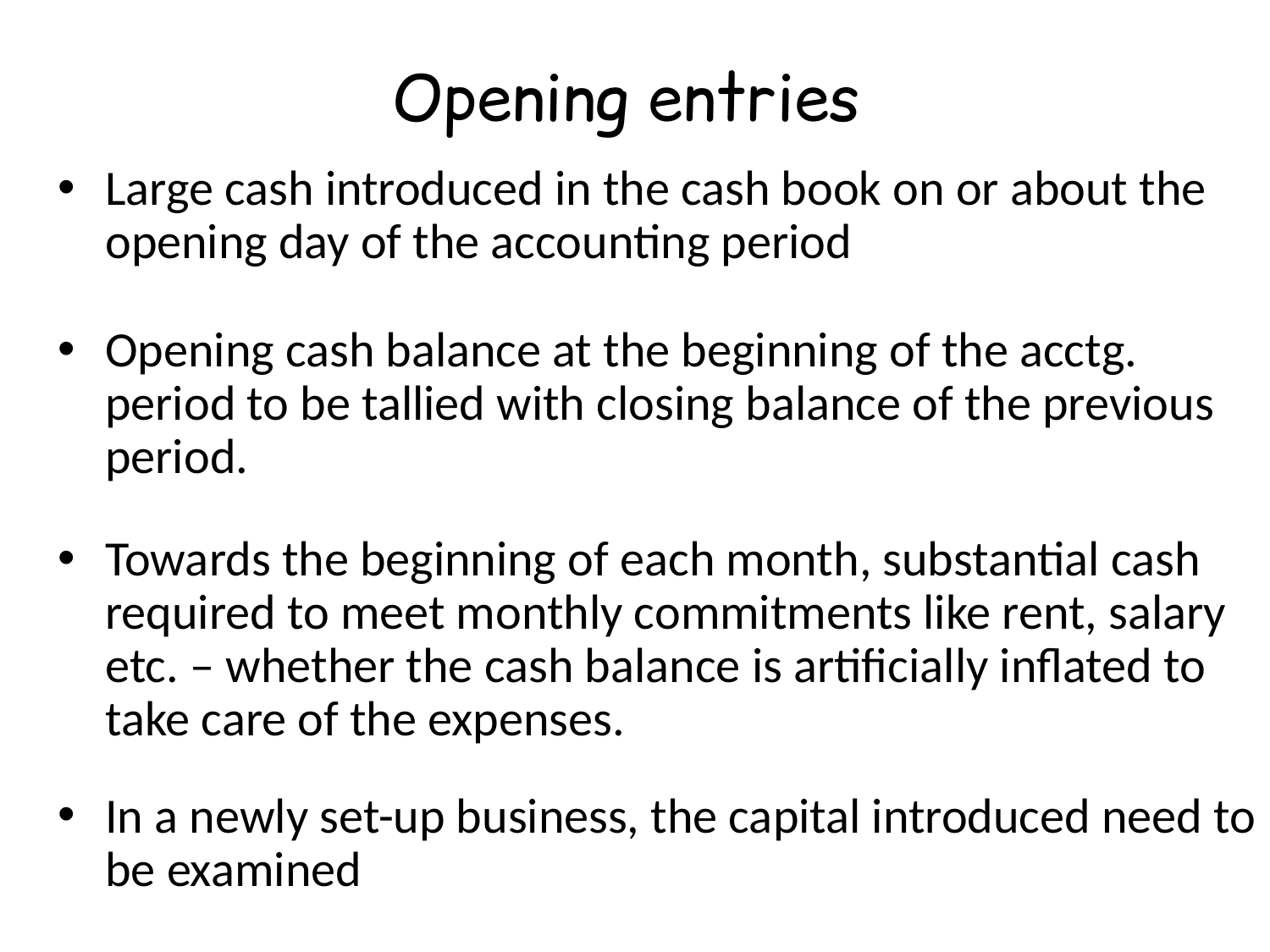

# Opening entries
Large cash introduced in the cash book on or about the opening day of the accounting period

Opening cash balance at the beginning of the acctg. period to be tallied with closing balance of the previous period.

Towards the beginning of each month, substantial cash required to meet monthly commitments like rent, salary etc. – whether the cash balance is artificially inflated to take care of the expenses.

In a newly set-up business, the capital introduced need to be examined